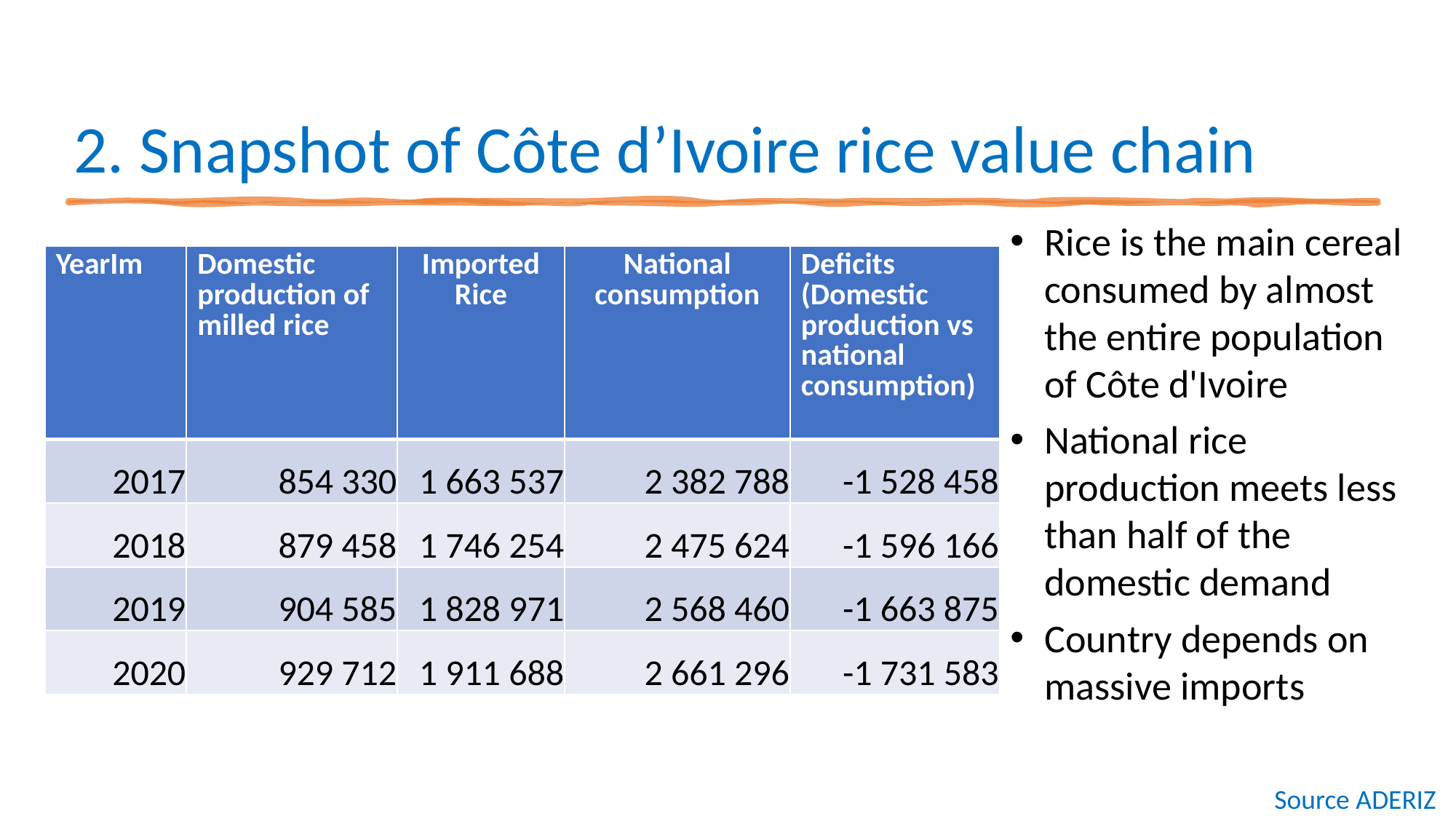

# 2. Snapshot of Côte d’Ivoire rice value chain

Rice is the main cereal consumed by almost the entire population of Côte d'Ivoire
National rice production meets less than half of the domestic demand
Country depends on massive imports
| YearIm | Domestic production of milled rice | Imported Rice | National consumption | Deficits (Domestic production vs national consumption) |
| --- | --- | --- | --- | --- |
| 2017 | 854 330 | 1 663 537 | 2 382 788 | -1 528 458 |
| 2018 | 879 458 | 1 746 254 | 2 475 624 | -1 596 166 |
| 2019 | 904 585 | 1 828 971 | 2 568 460 | -1 663 875 |
| 2020 | 929 712 | 1 911 688 | 2 661 296 | -1 731 583 |
Source ADERIZ